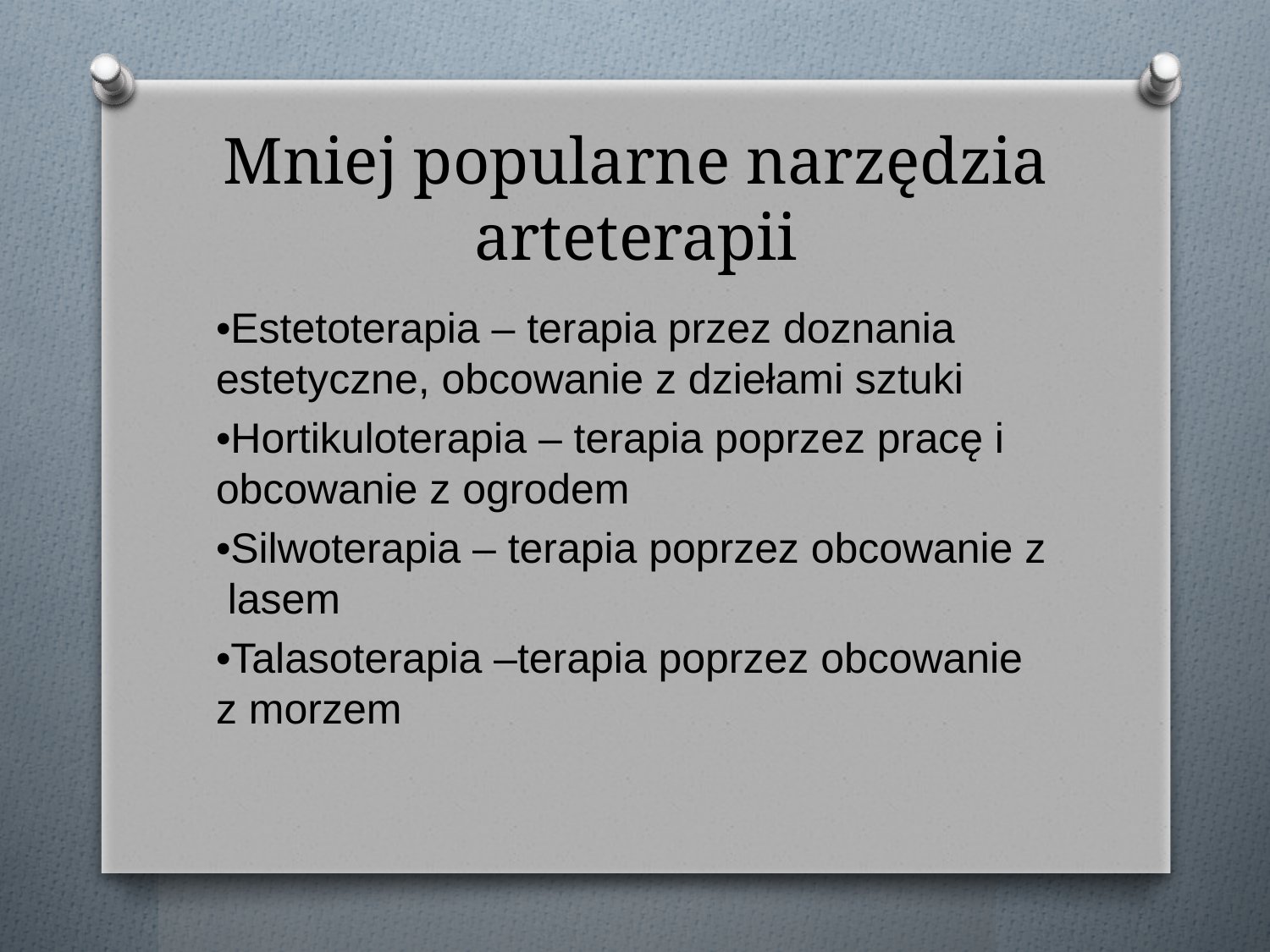

# Mniej popularne narzędzia arteterapii
•Estetoterapia – terapia przez doznania estetyczne, obcowanie z dziełami sztuki
•Hortikuloterapia – terapia poprzez pracę i obcowanie z ogrodem
•Silwoterapia – terapia poprzez obcowanie z  lasem
•Talasoterapia –terapia poprzez obcowanie z morzem